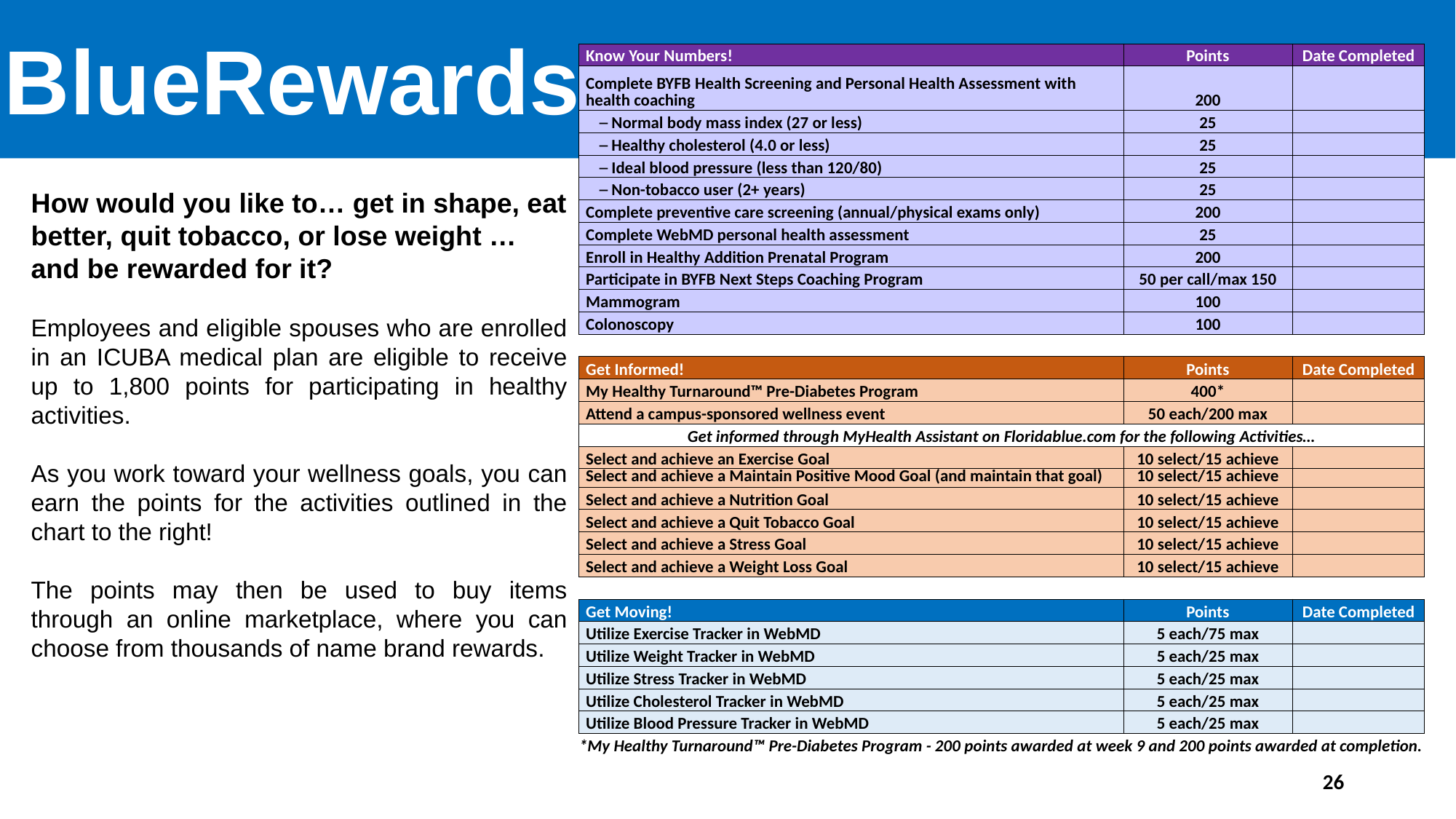

BlueRewards
| Know Your Numbers! | Points | Date Completed |
| --- | --- | --- |
| Complete BYFB Health Screening and Personal Health Assessment with health coaching | 200 |  |
| ─ Normal body mass index (27 or less) | 25 |  |
| ─ Healthy cholesterol (4.0 or less) | 25 |  |
| ─ Ideal blood pressure (less than 120/80) | 25 |  |
| ─ Non-tobacco user (2+ years) | 25 |  |
| Complete preventive care screening (annual/physical exams only) | 200 |  |
| Complete WebMD personal health assessment | 25 |  |
| Enroll in Healthy Addition Prenatal Program | 200 |  |
| Participate in BYFB Next Steps Coaching Program | 50 per call/max 150 |  |
| Mammogram | 100 |  |
| Colonoscopy | 100 |  |
|  |  |  |
| Get Informed! | Points | Date Completed |
| My Healthy Turnaround™ Pre-Diabetes Program | 400\* |  |
| Attend a campus-sponsored wellness event | 50 each/200 max |  |
| Get informed through MyHealth Assistant on Floridablue.com for the following Activities… |  |  |
| Select and achieve an Exercise Goal | 10 select/15 achieve |  |
| Select and achieve a Maintain Positive Mood Goal (and maintain that goal) | 10 select/15 achieve |  |
| Select and achieve a Nutrition Goal | 10 select/15 achieve |  |
| Select and achieve a Quit Tobacco Goal | 10 select/15 achieve |  |
| Select and achieve a Stress Goal | 10 select/15 achieve |  |
| Select and achieve a Weight Loss Goal | 10 select/15 achieve |  |
|  |  |  |
| Get Moving! | Points | Date Completed |
| Utilize Exercise Tracker in WebMD | 5 each/75 max |  |
| Utilize Weight Tracker in WebMD | 5 each/25 max |  |
| Utilize Stress Tracker in WebMD | 5 each/25 max |  |
| Utilize Cholesterol Tracker in WebMD | 5 each/25 max |  |
| Utilize Blood Pressure Tracker in WebMD | 5 each/25 max |  |
| \*My Healthy Turnaround™ Pre-Diabetes Program - 200 points awarded at week 9 and 200 points awarded at completion. |  |  |

How would you like to… get in shape, eat better, quit tobacco, or lose weight … and be rewarded for it?

Employees and eligible spouses who are enrolled in an ICUBA medical plan are eligible to receive up to 1,800 points for participating in healthy activities.

As you work toward your wellness goals, you can earn the points for the activities outlined in the chart to the right!

The points may then be used to buy items through an online marketplace, where you can choose from thousands of name brand rewards.
26